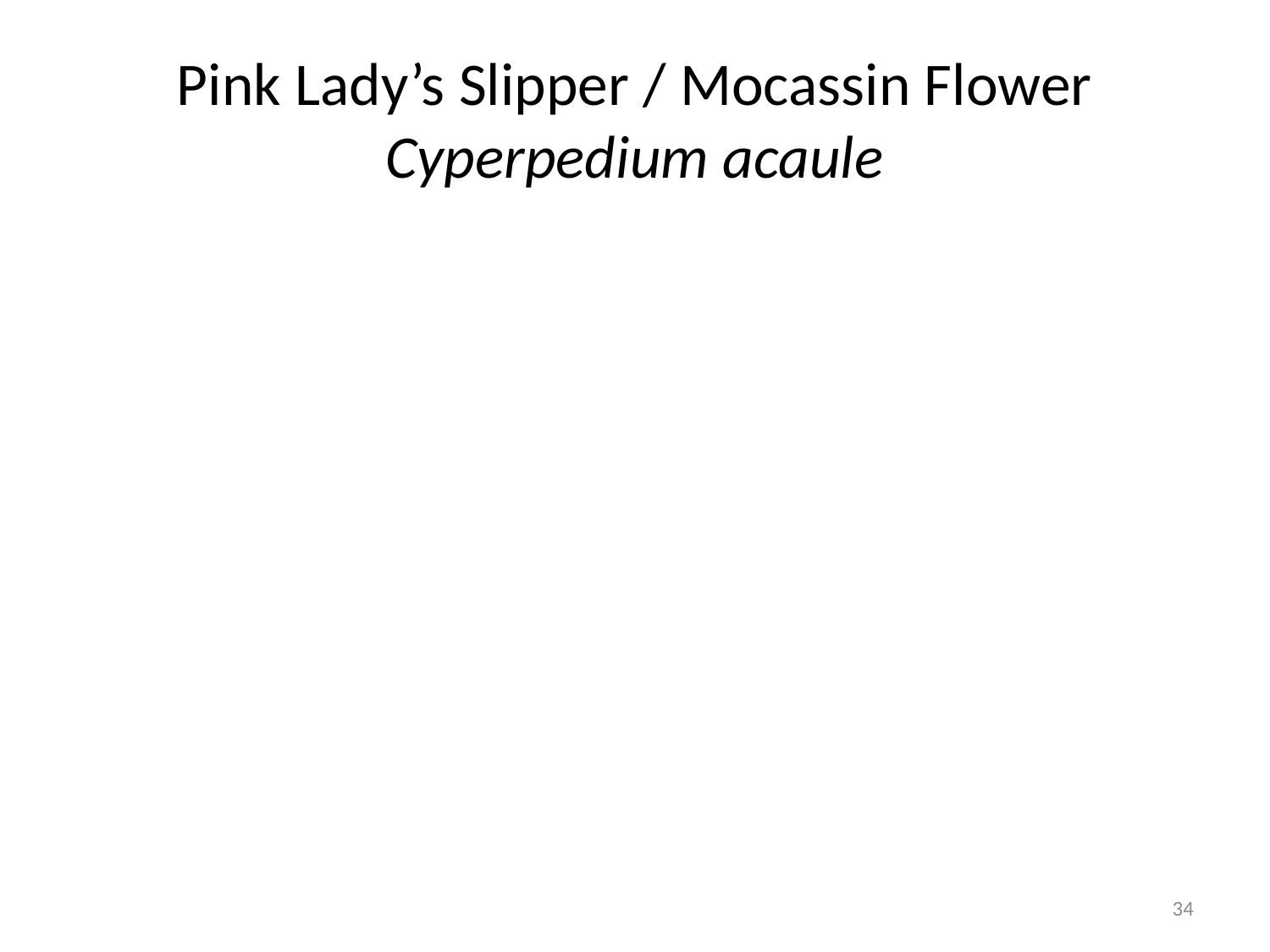

# Pink Lady’s Slipper / Mocassin Flower Cyperpedium acaule
34